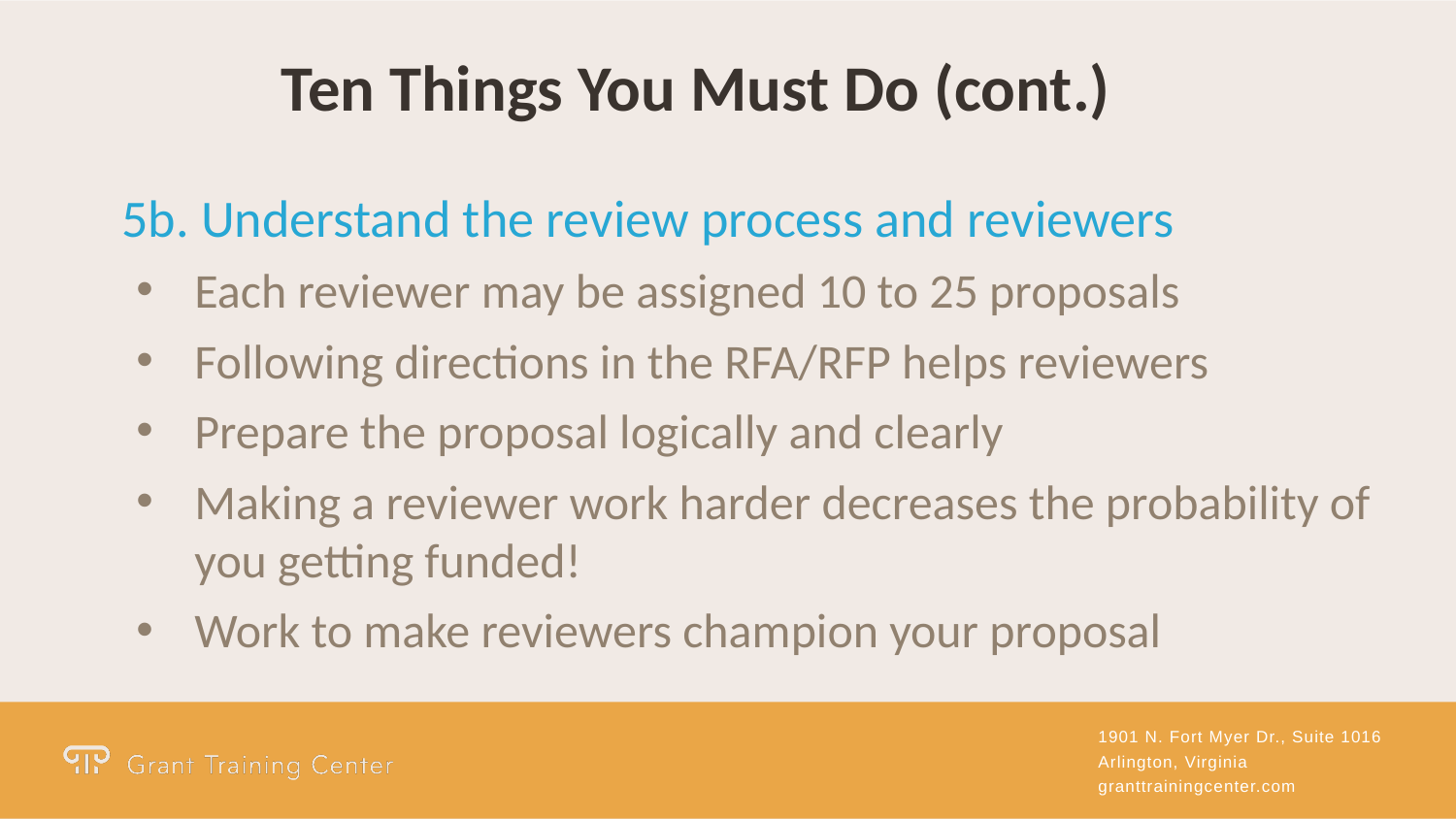

Ten Things You Must Do (cont.)

5b. Understand the review process and reviewers
Each reviewer may be assigned 10 to 25 proposals
Following directions in the RFA/RFP helps reviewers
Prepare the proposal logically and clearly
Making a reviewer work harder decreases the probability of you getting funded!
Work to make reviewers champion your proposal